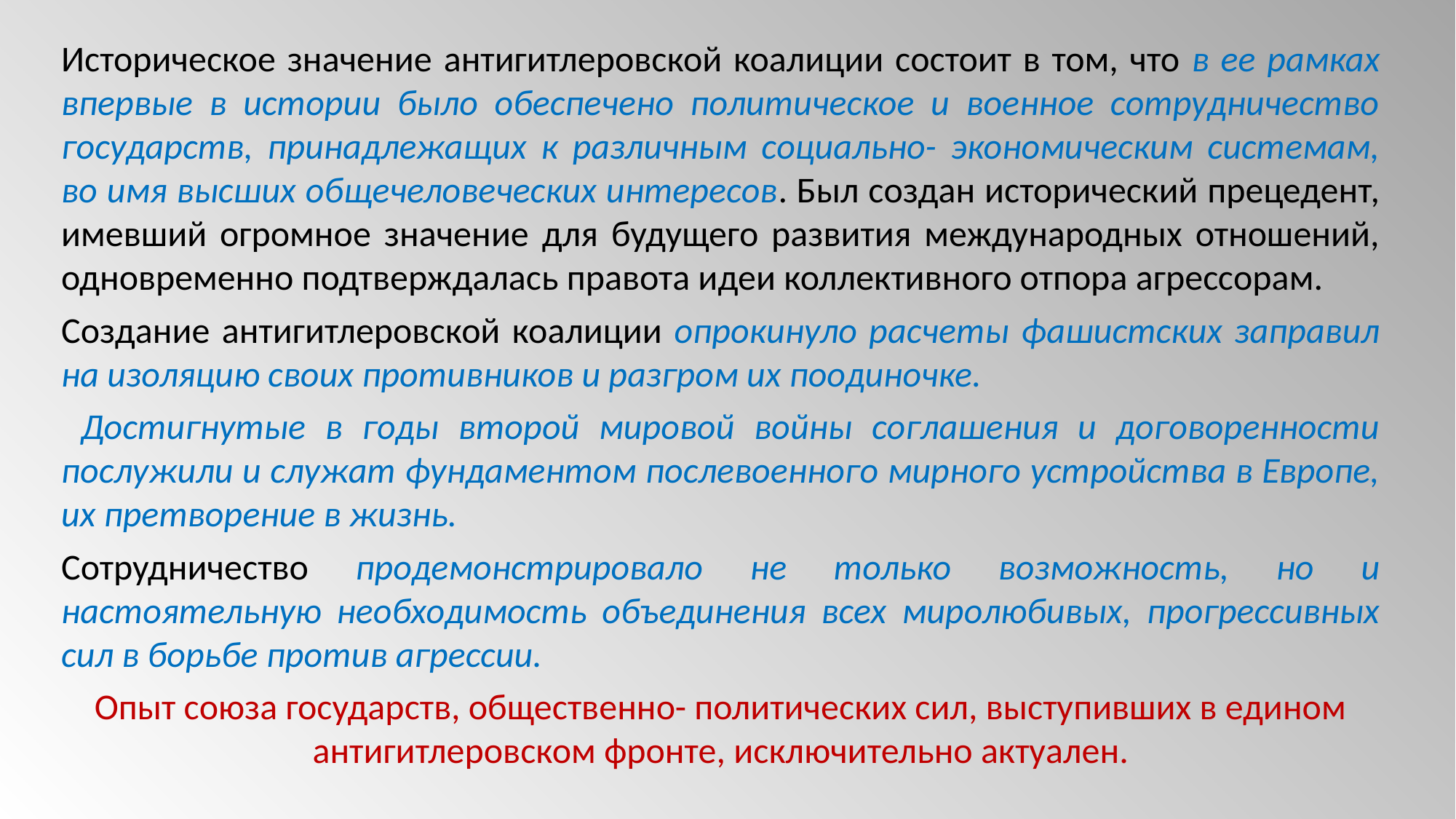

Историческое значение антигитлеровской коалиции состоит в том, что в ее рамках впервые в истории было обеспечено политическое и военное сотрудничество государств, принадлежащих к различным социально- экономическим системам, во имя высших общечеловеческих интересов. Был создан исторический прецедент, имевший огромное значение для будущего развития международных отношений, одновременно подтверждалась правота идеи коллективного отпора агрессорам.
Создание антигитлеровской коалиции опрокинуло расчеты фашистских заправил на изоляцию своих противников и разгром их поодиночке.
 Достигнутые в годы второй мировой войны соглашения и договоренности послужили и служат фундаментом послевоенного мирного устройства в Европе, их претворение в жизнь.
Сотрудничество продемонстрировало не только возможность, но и настоятельную необходимость объединения всех миролюбивых, прогрессивных сил в борьбе против агрессии.
Опыт союза государств, общественно- политических сил, выступивших в едином антигитлеровском фронте, исключительно актуален.